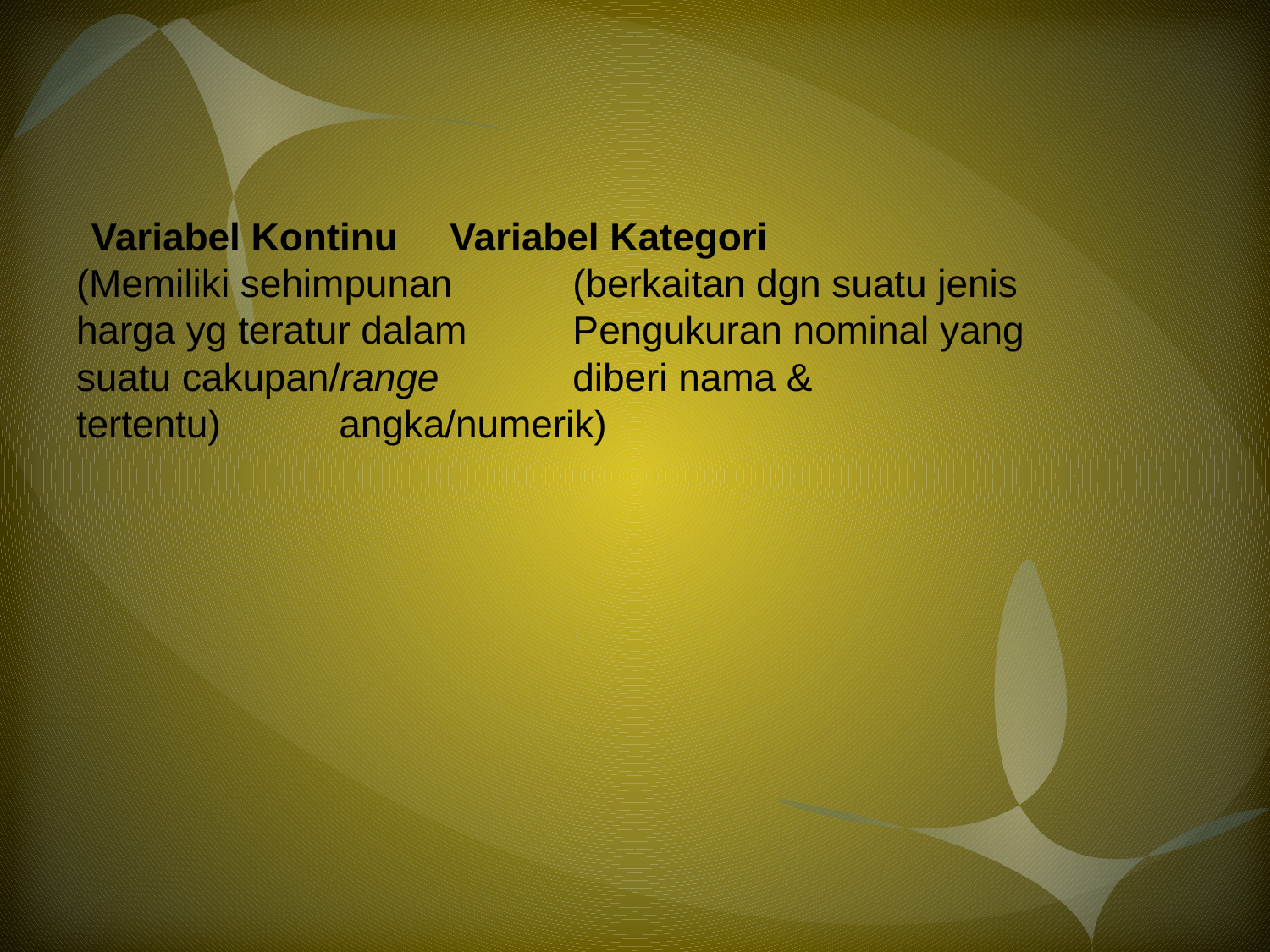

Variabel Kontinu  			Variabel Kategori
(Memiliki sehimpunan   		(berkaitan dgn suatu jenis
harga yg teratur dalam  		Pengukuran nominal yang
suatu cakupan/range     		diberi nama &
tertentu) 				angka/numerik)